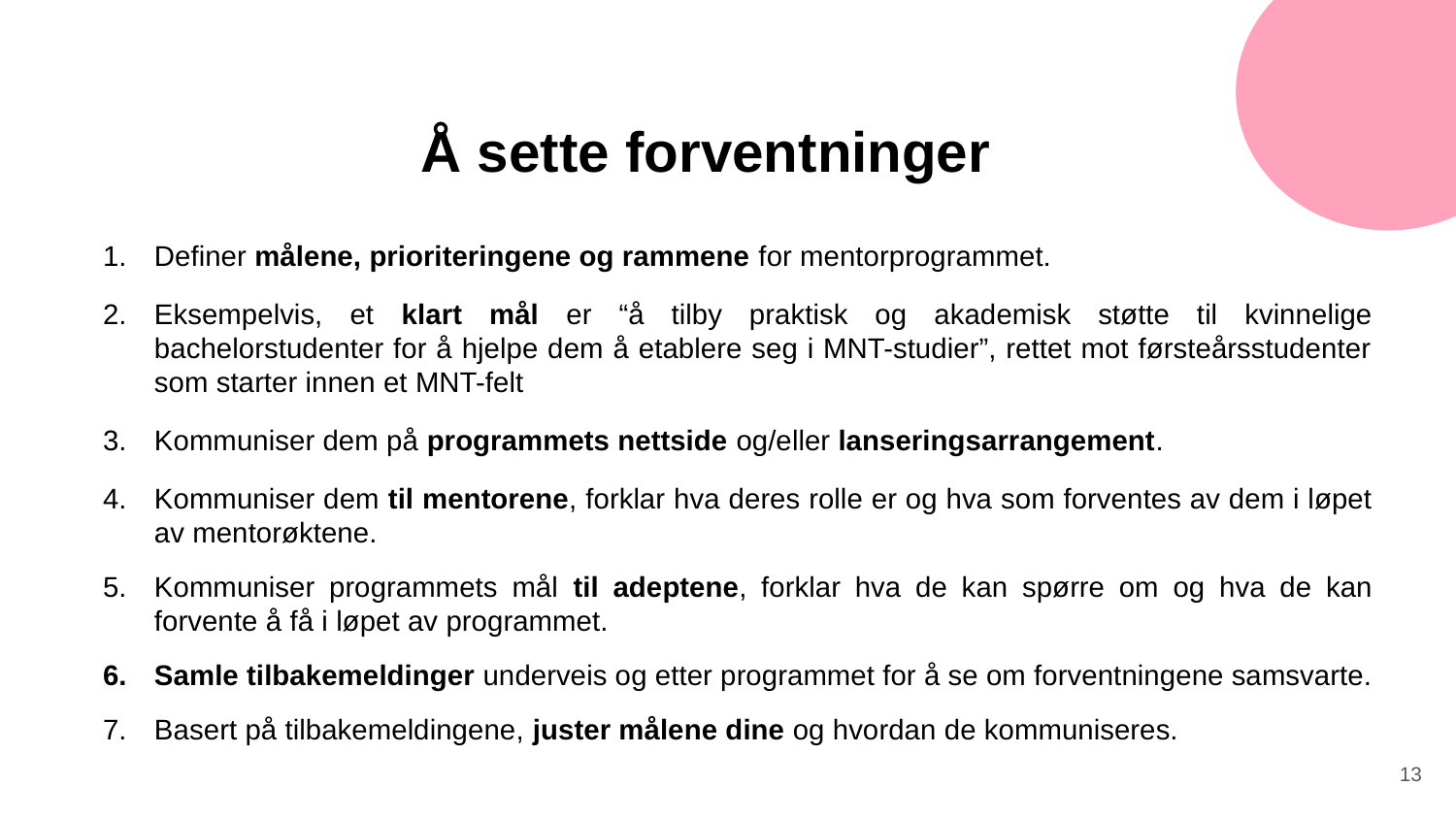

# Å sette forventninger
Definer målene, prioriteringene og rammene for mentorprogrammet.
Eksempelvis, et klart mål er “å tilby praktisk og akademisk støtte til kvinnelige bachelorstudenter for å hjelpe dem å etablere seg i MNT-studier”, rettet mot førsteårsstudenter som starter innen et MNT-felt
Kommuniser dem på programmets nettside og/eller lanseringsarrangement.
Kommuniser dem til mentorene, forklar hva deres rolle er og hva som forventes av dem i løpet av mentorøktene.
Kommuniser programmets mål til adeptene, forklar hva de kan spørre om og hva de kan forvente å få i løpet av programmet.
Samle tilbakemeldinger underveis og etter programmet for å se om forventningene samsvarte.
Basert på tilbakemeldingene, juster målene dine og hvordan de kommuniseres.
13